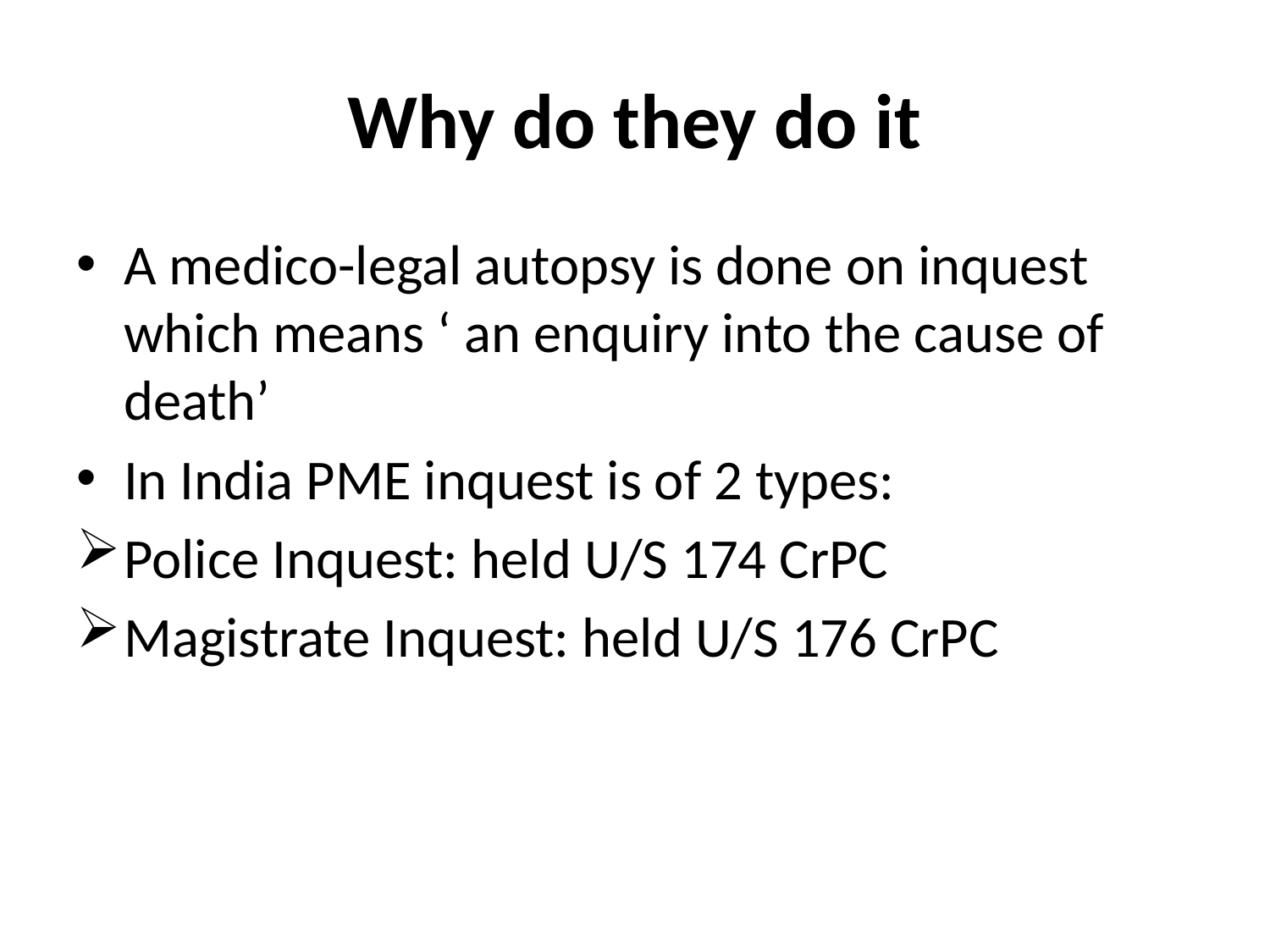

# Why do they do it
A medico-legal autopsy is done on inquest which means ‘ an enquiry into the cause of death’
In India PME inquest is of 2 types:
Police Inquest: held U/S 174 CrPC
Magistrate Inquest: held U/S 176 CrPC